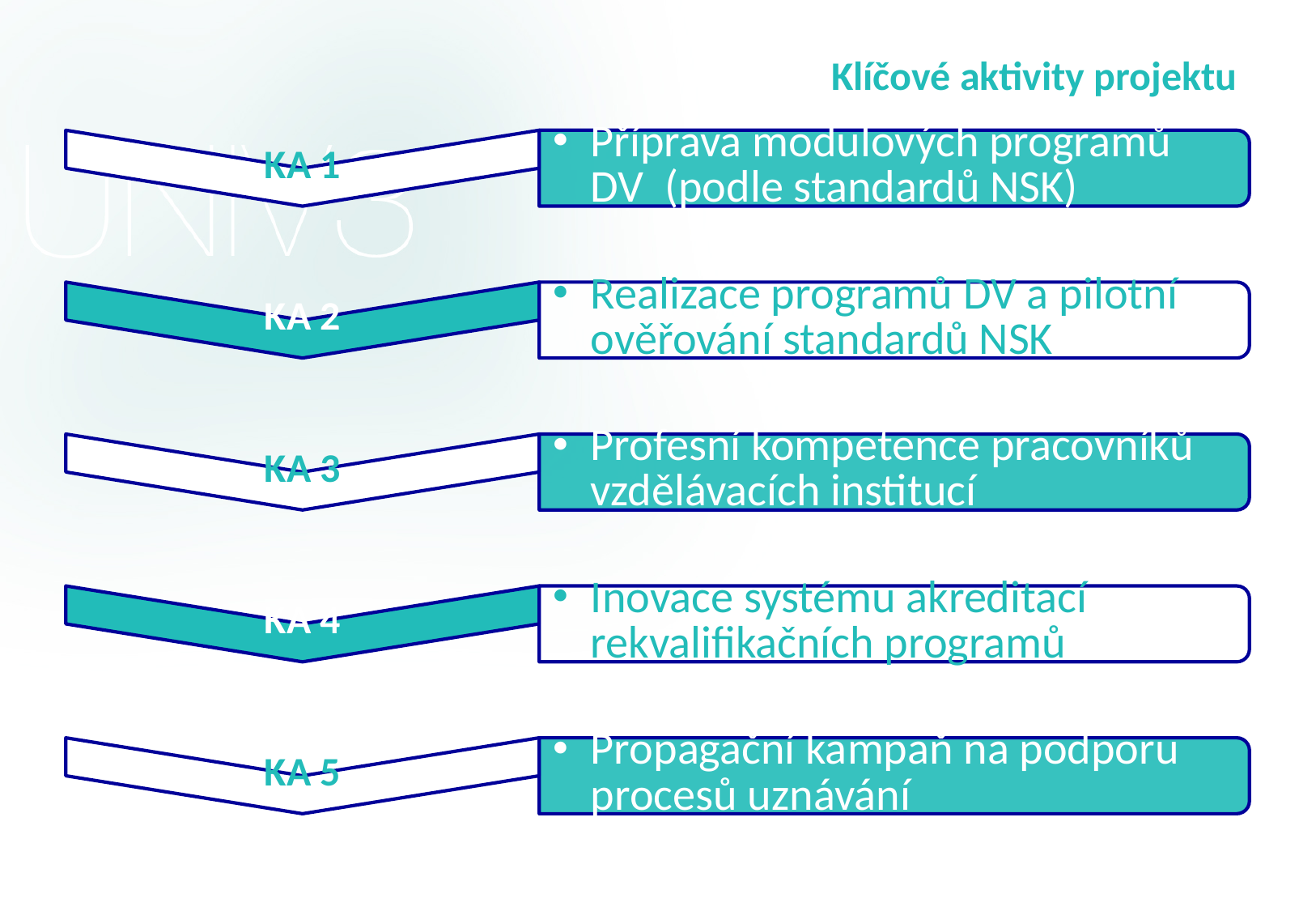

# Klíčové aktivity projektu
KA 1
Příprava modulových programů DV  (podle standardů NSK)
KA 2
KA 4
Inovace systému akreditací rekvalifikačních programů
KA 5
KA 3
Realizace programů DV a pilotní ověřování standardů NSK
Profesní kompetence pracovníků vzdělávacích institucí
Propagační kampaň na podporu procesů uznávání